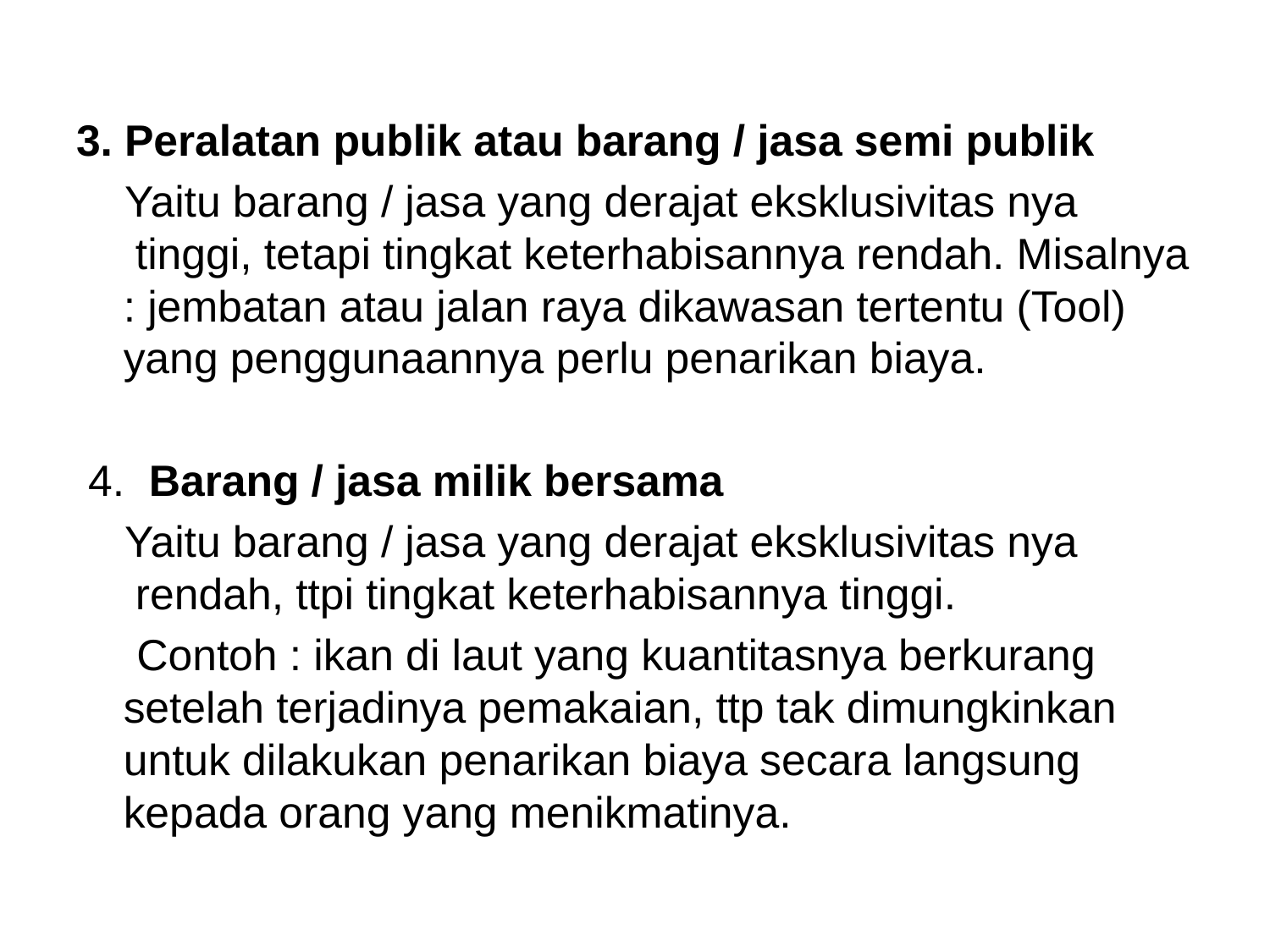

#
3. Peralatan publik atau barang / jasa semi publik
    Yaitu barang / jasa yang derajat eksklusivitas nya  tinggi, tetapi tingkat keterhabisannya rendah. Misalnya : jembatan atau jalan raya dikawasan tertentu (Tool) yang penggunaannya perlu penarikan biaya.

 4.  Barang / jasa milik bersama
    Yaitu barang / jasa yang derajat eksklusivitas nya   rendah, ttpi tingkat keterhabisannya tinggi.
     Contoh : ikan di laut yang kuantitasnya berkurang setelah terjadinya pemakaian, ttp tak dimungkinkan untuk dilakukan penarikan biaya secara langsung kepada orang yang menikmatinya.